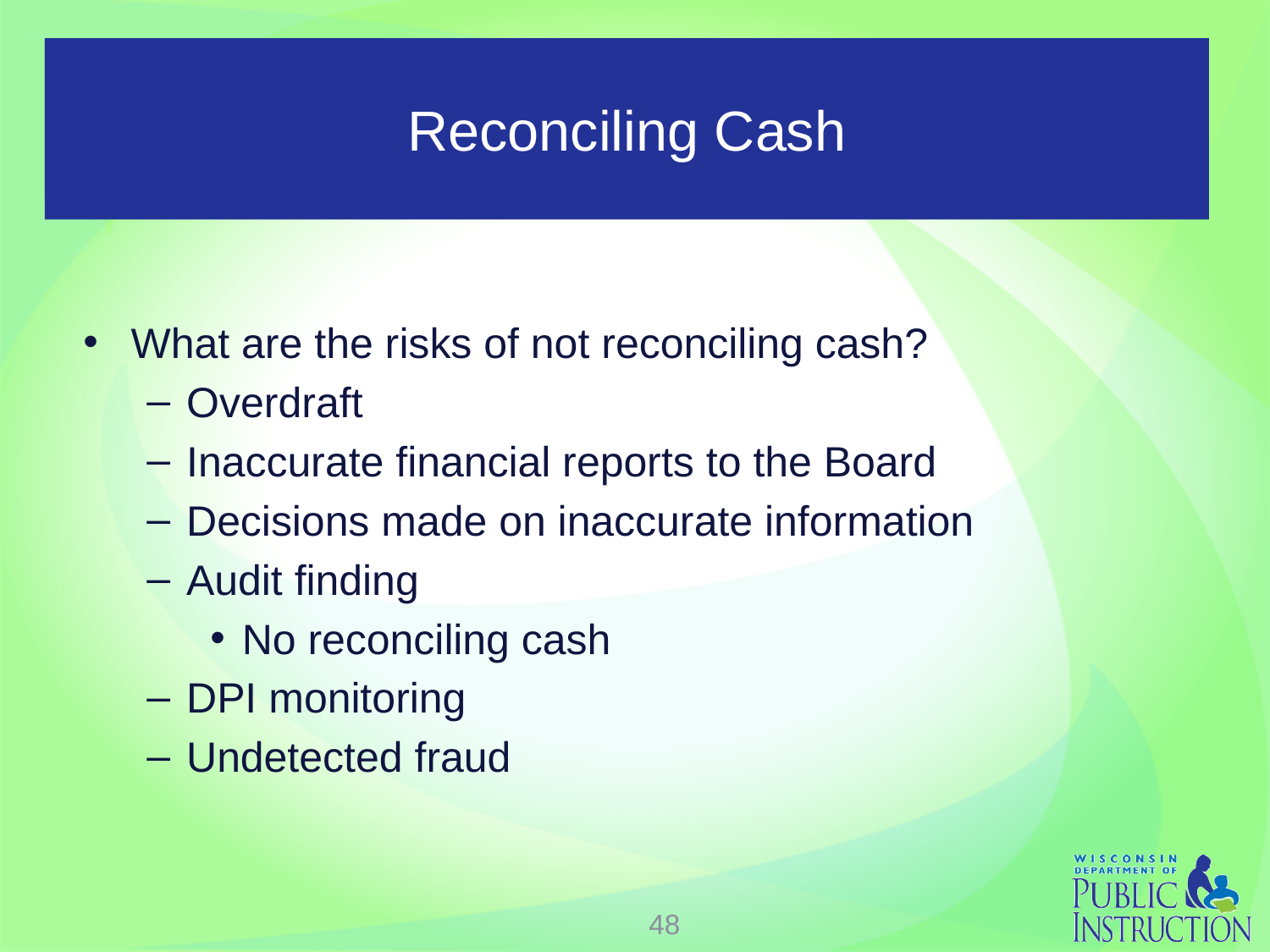

Reconciling Cash
# Cash Reconciliation
Reconciling Cash
What are the risks of not reconciling cash?
Overdraft
Inaccurate financial reports to the Board
Decisions made on inaccurate information
Audit finding
No reconciling cash
DPI monitoring
Undetected fraud

48